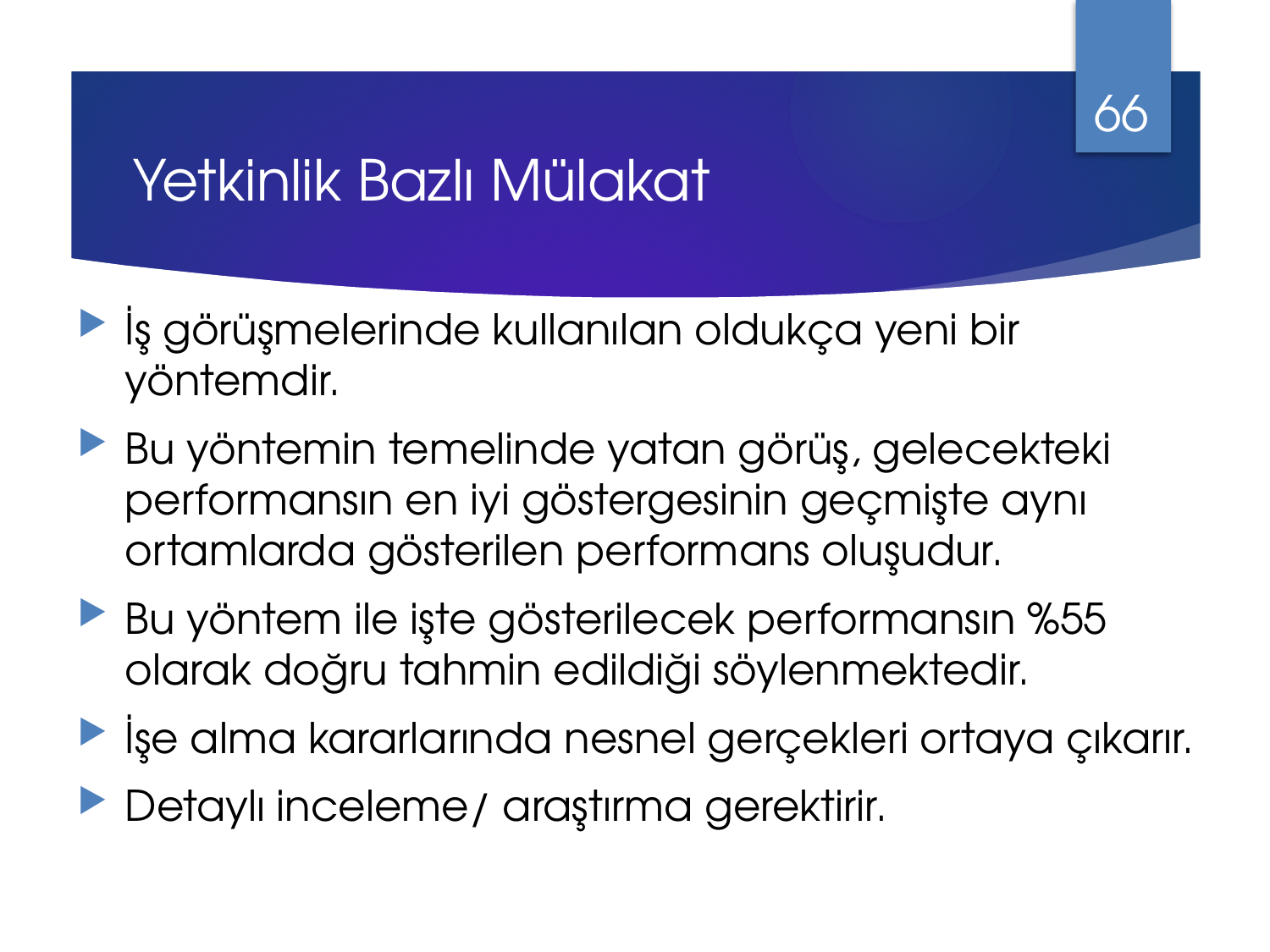

66
# Yetkinlik Bazlı Mülakat
İş görüşmelerinde kullanılan oldukça yeni bir yöntemdir.
Bu yöntemin temelinde yatan görüş, gelecekteki performansın en iyi göstergesinin geçmişte aynı ortamlarda gösterilen performans oluşudur.
Bu yöntem ile işte gösterilecek performansın %55 olarak doğru tahmin edildiği söylenmektedir.
İşe alma kararlarında nesnel gerçekleri ortaya çıkarır.
Detaylı inceleme/ araştırma gerektirir.